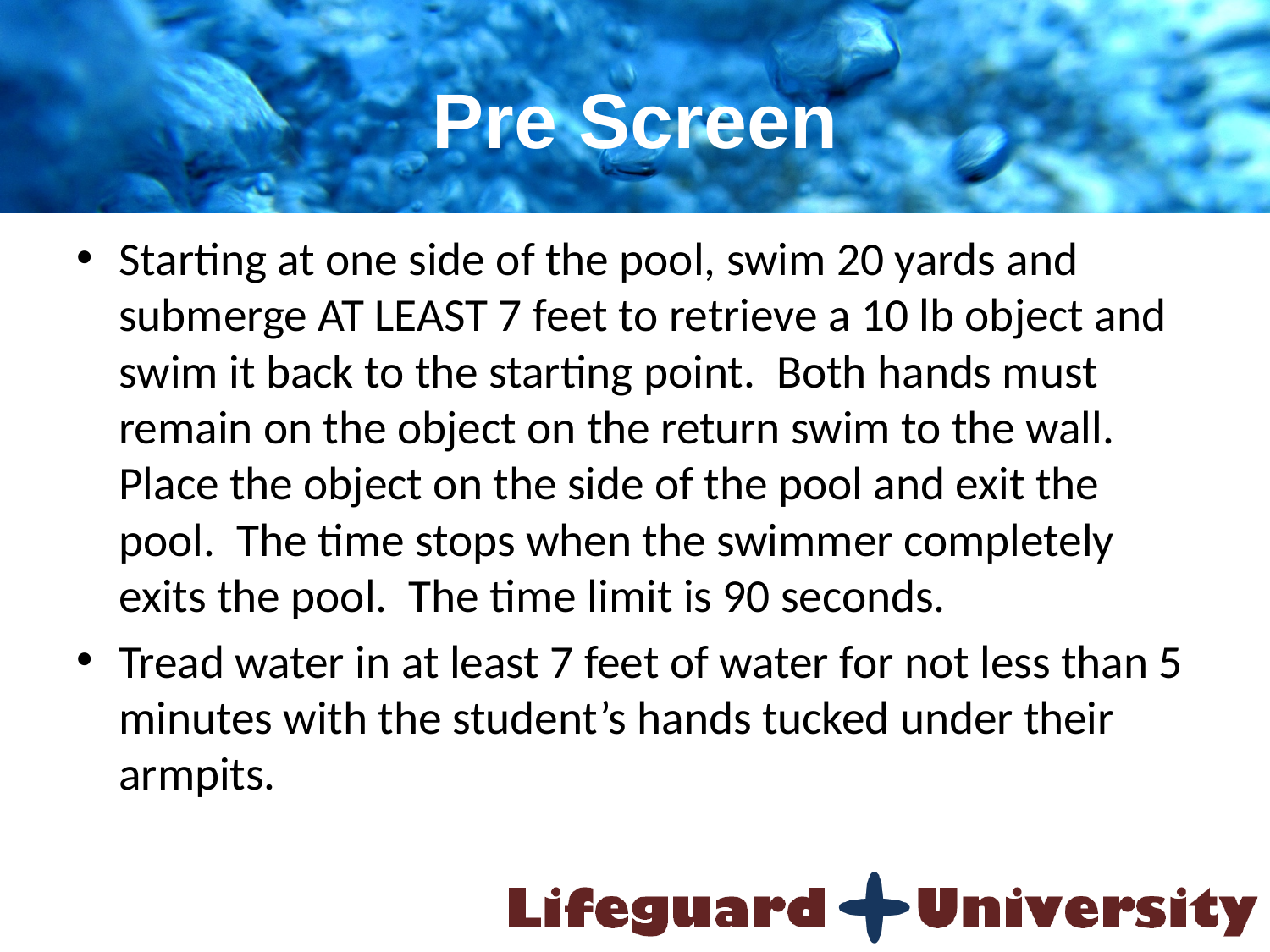

# Pre Screen
Starting at one side of the pool, swim 20 yards and submerge AT LEAST 7 feet to retrieve a 10 lb object and swim it back to the starting point.  Both hands must remain on the object on the return swim to the wall.  Place the object on the side of the pool and exit the pool.  The time stops when the swimmer completely exits the pool.  The time limit is 90 seconds.
Tread water in at least 7 feet of water for not less than 5 minutes with the student’s hands tucked under their armpits.